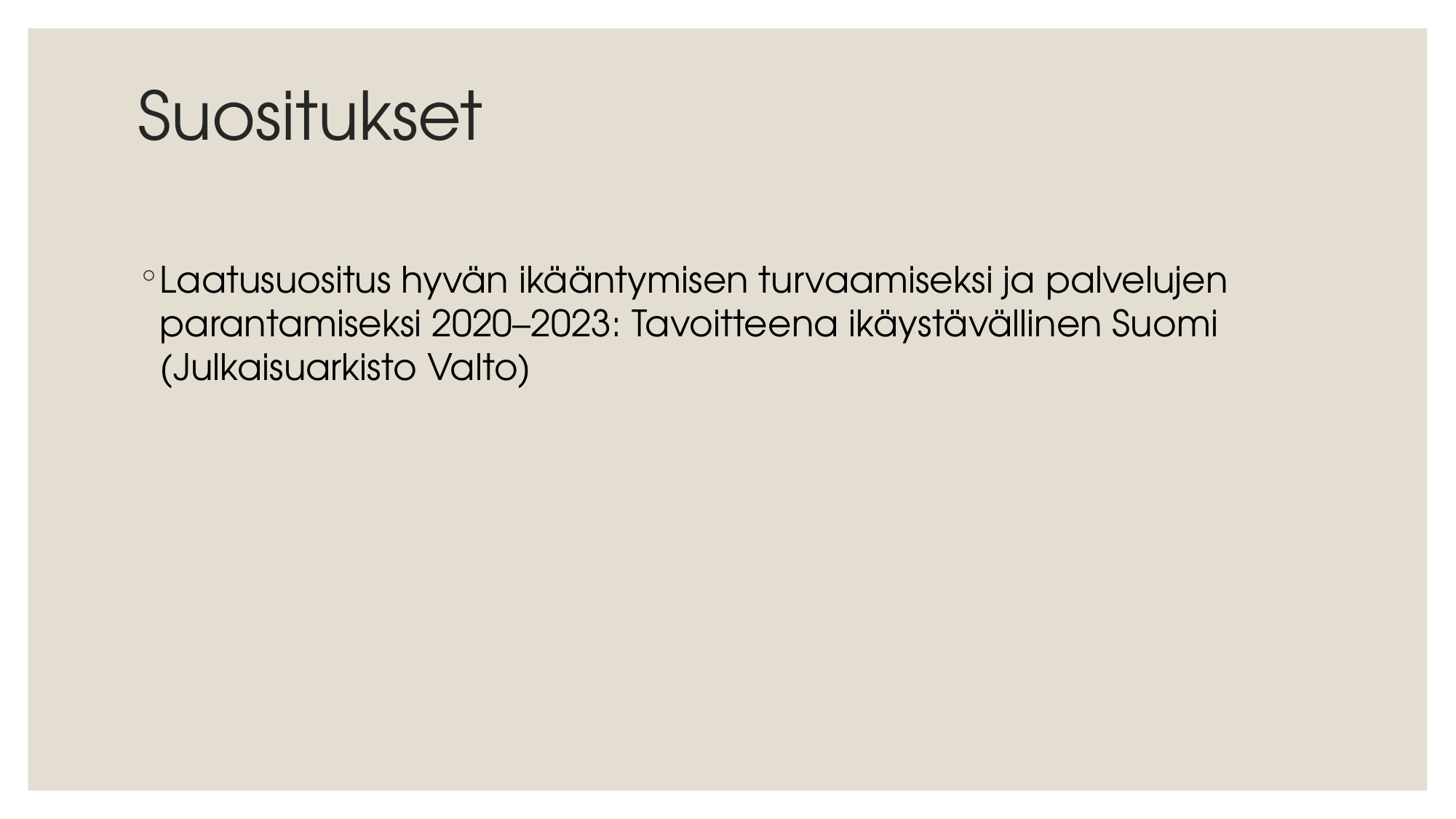

# Suositukset
Laatusuositus hyvän ikääntymisen turvaamiseksi ja palvelujen parantamiseksi 2020–2023: Tavoitteena ikäystävällinen Suomi (Julkaisuarkisto Valto)